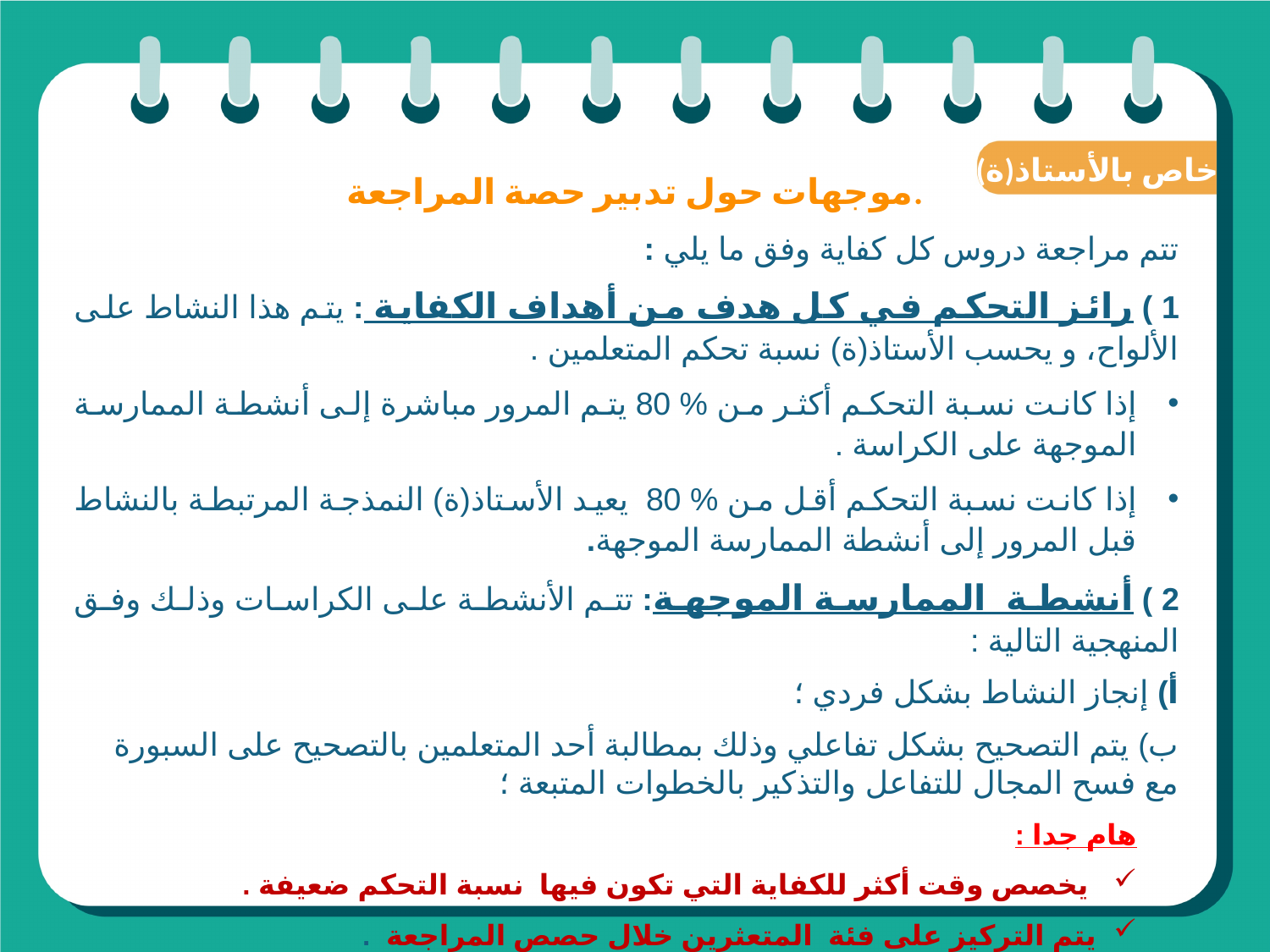

موجهات حول تدبير حصة المراجعة.
(ة)خاص بالأستاذ
تتم مراجعة دروس كل كفاية وفق ما يلي :
1 ) رائز التحكم في كل هدف من أهداف الكفاية : يتم هذا النشاط على الألواح، و يحسب الأستاذ(ة) نسبة تحكم المتعلمين .
إذا كانت نسبة التحكم أكثر من % 80 يتم المرور مباشرة إلى أنشطة الممارسة الموجهة على الكراسة .
إذا كانت نسبة التحكم أقل من % 80  يعيد الأستاذ(ة) النمذجة المرتبطة بالنشاط قبل المرور إلى أنشطة الممارسة الموجهة.
2 ) أنشطة  الممارسة الموجهة: تتم الأنشطة على الكراسات وذلك وفق المنهجية التالية :
أ) إنجاز النشاط بشكل فردي ؛
ب) يتم التصحيح بشكل تفاعلي وذلك بمطالبة أحد المتعلمين بالتصحيح على السبورة  مع فسح المجال للتفاعل والتذكير بالخطوات المتبعة ؛
هام جدا :
 يخصص وقت أكثر للكفاية التي تكون فيها  نسبة التحكم ضعيفة .
يتم التركيز على فئة  المتعثرين خلال حصص المراجعة  .